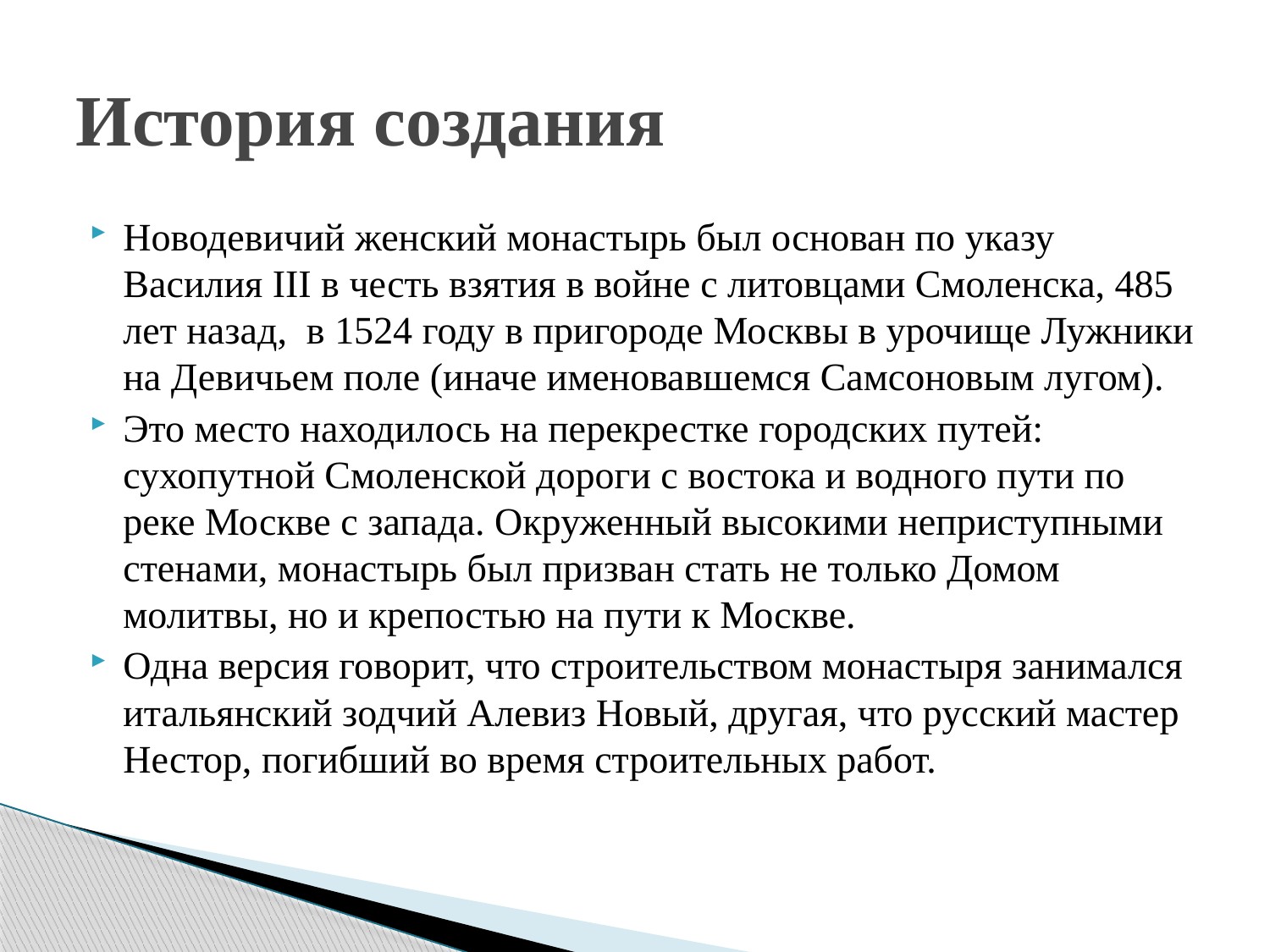

# История создания
Новодевичий женский монастырь был основан по указу Василия III в честь взятия в войне с литовцами Смоленска, 485 лет назад,  в 1524 году в пригороде Москвы в урочище Лужники на Девичьем поле (иначе именовавшемся Самсоновым лугом).
Это место находилось на перекрестке городских путей: сухопутной Смоленской дороги с востока и водного пути по реке Москве с запада. Окруженный высокими неприступными стенами, монастырь был призван стать не только Домом молитвы, но и крепостью на пути к Москве.
Одна версия говорит, что строительством монастыря занимался итальянский зодчий Алевиз Новый, другая, что русский мастер Нестор, погибший во время строительных работ.